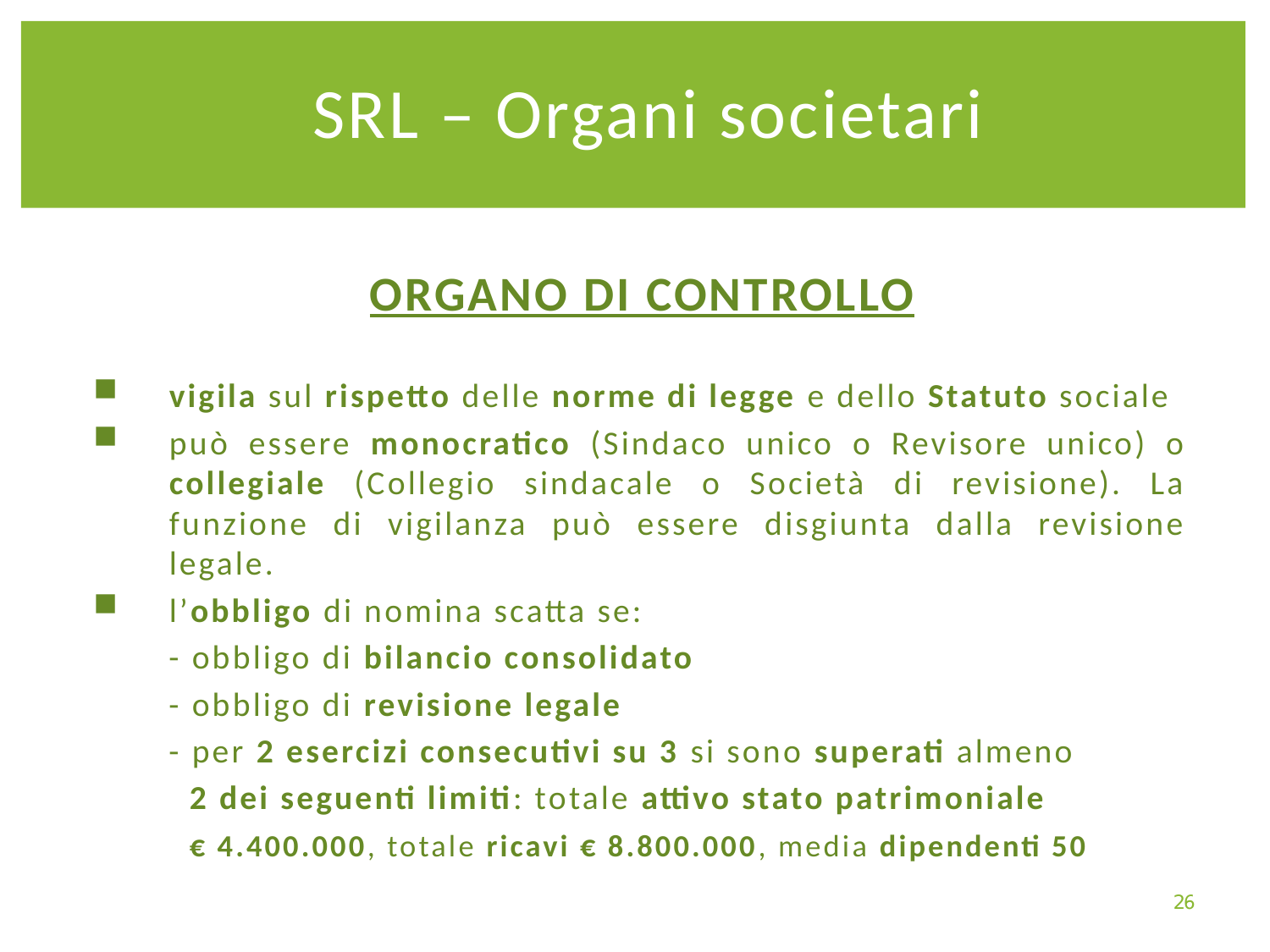

SRL – Organi societari

ORGANO DI CONTROLLO

vigila sul rispetto delle norme di legge e dello Statuto sociale
può essere monocratico (Sindaco unico o Revisore unico) o collegiale (Collegio sindacale o Società di revisione). La funzione di vigilanza può essere disgiunta dalla revisione legale.
l’obbligo di nomina scatta se:
       - obbligo di bilancio consolidato
       - obbligo di revisione legale
       - per 2 esercizi consecutivi su 3 si sono superati almeno
         2 dei seguenti limiti: totale attivo stato patrimoniale
         € 4.400.000, totale ricavi € 8.800.000, media dipendenti 50
26